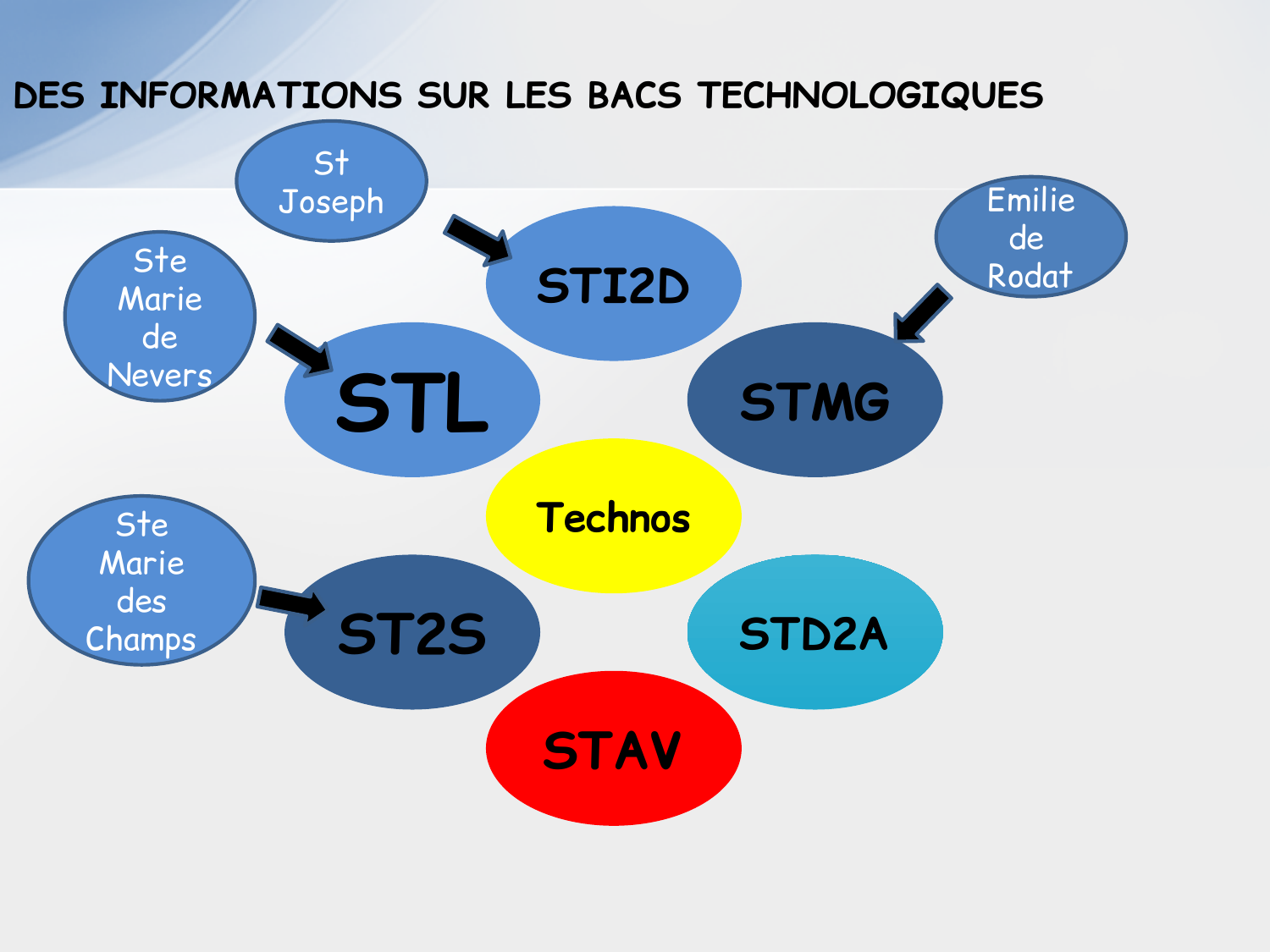

DES INFORMATIONS SUR LES BACS TECHNOLOGIQUES
St Joseph
Emilie de  Rodat
Technos
STI2D
STMG
STAV
ST2S
STL
STD2A

Ste Marie de Nevers

Ste Marie des Champs